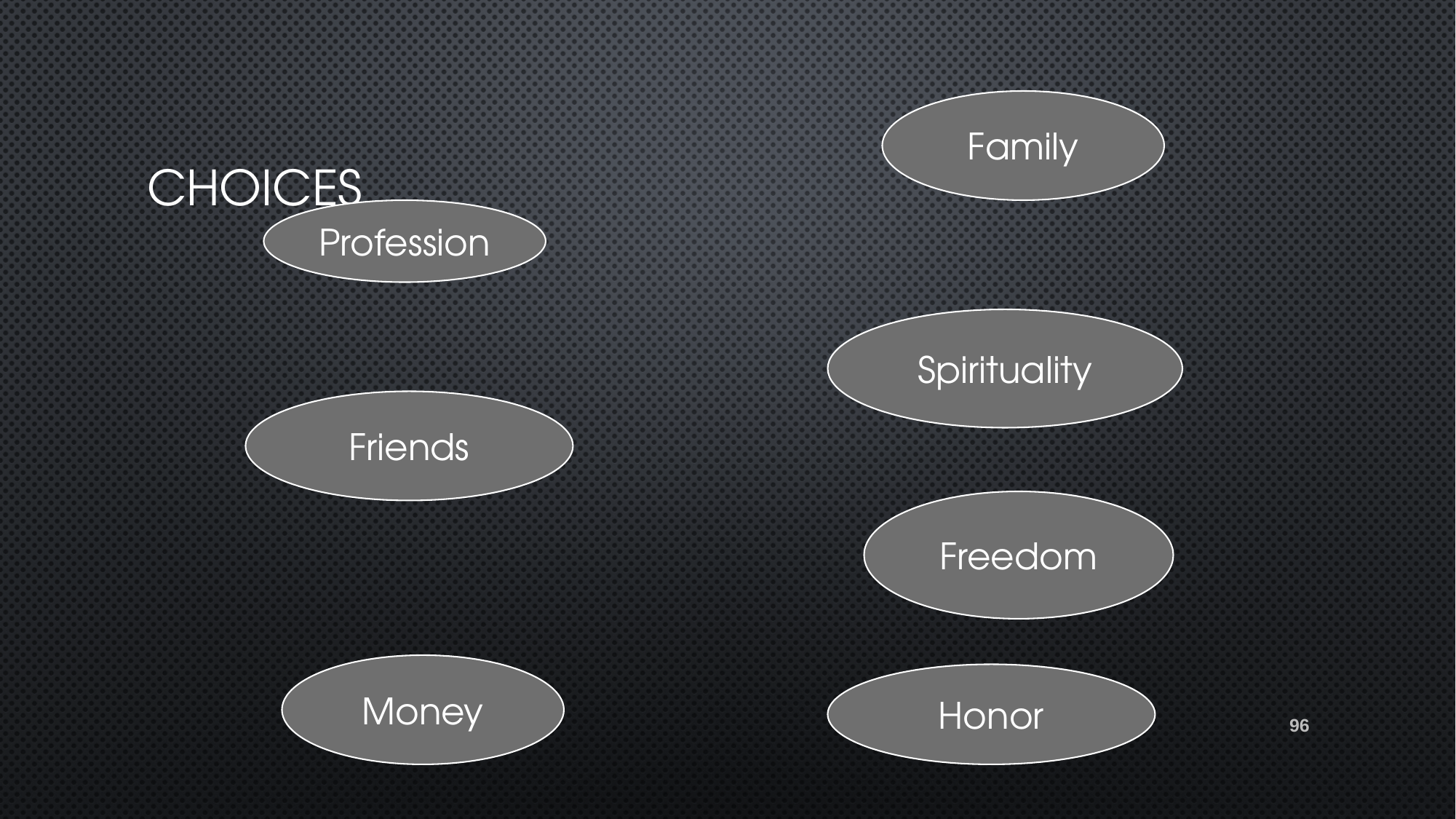

# Choices
Family
Profession
Spirituality
Friends
Freedom
Money
Honor
96